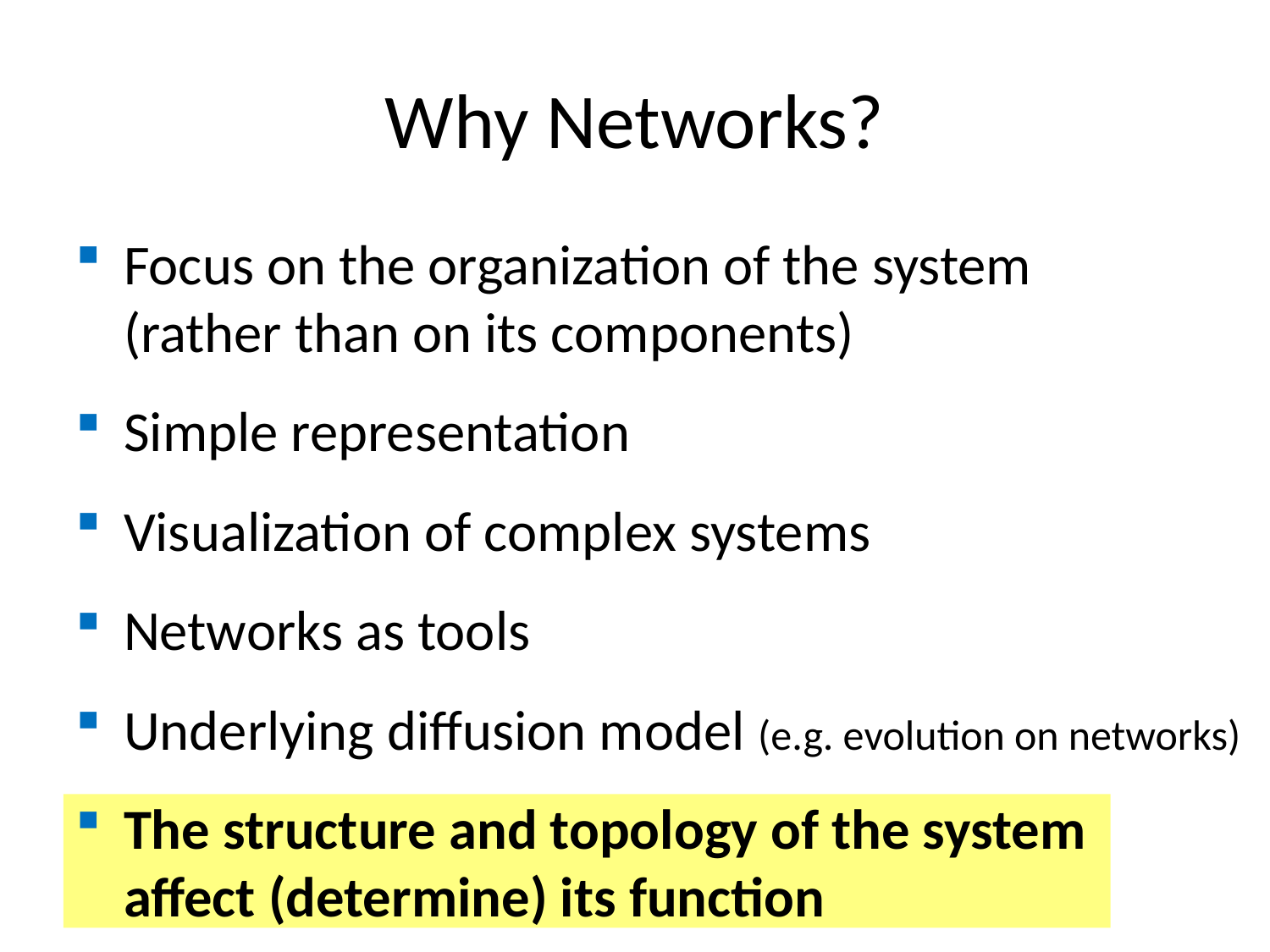

# Why Networks?
Focus on the organization of the system
(rather than on its components)
Simple representation
Visualization of complex systems
Networks as tools
Underlying diffusion model (e.g. evolution on networks)
The structure and topology of the system
affect (determine) its function